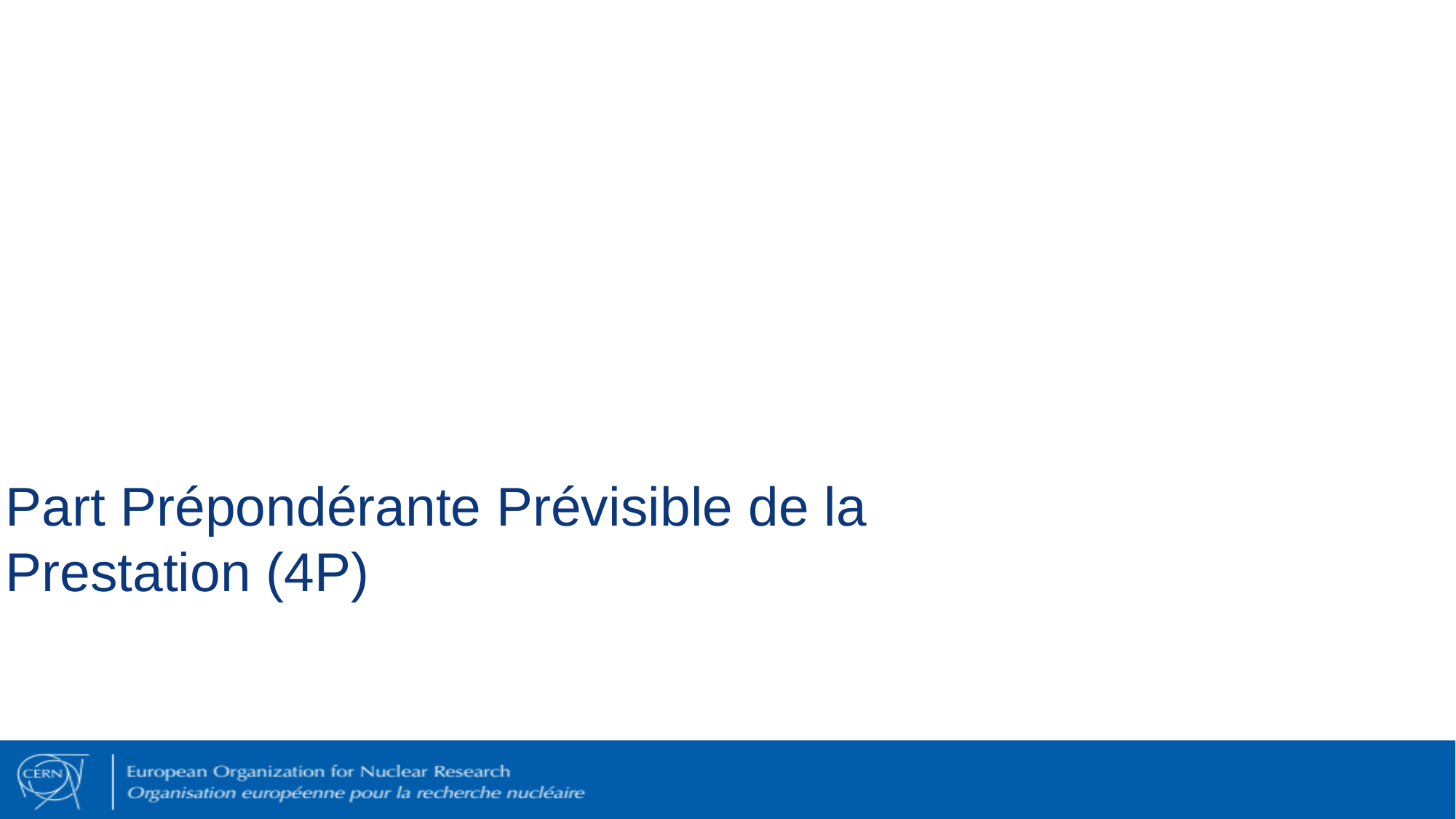

Part Prépondérante Prévisible de la Prestation (4P)